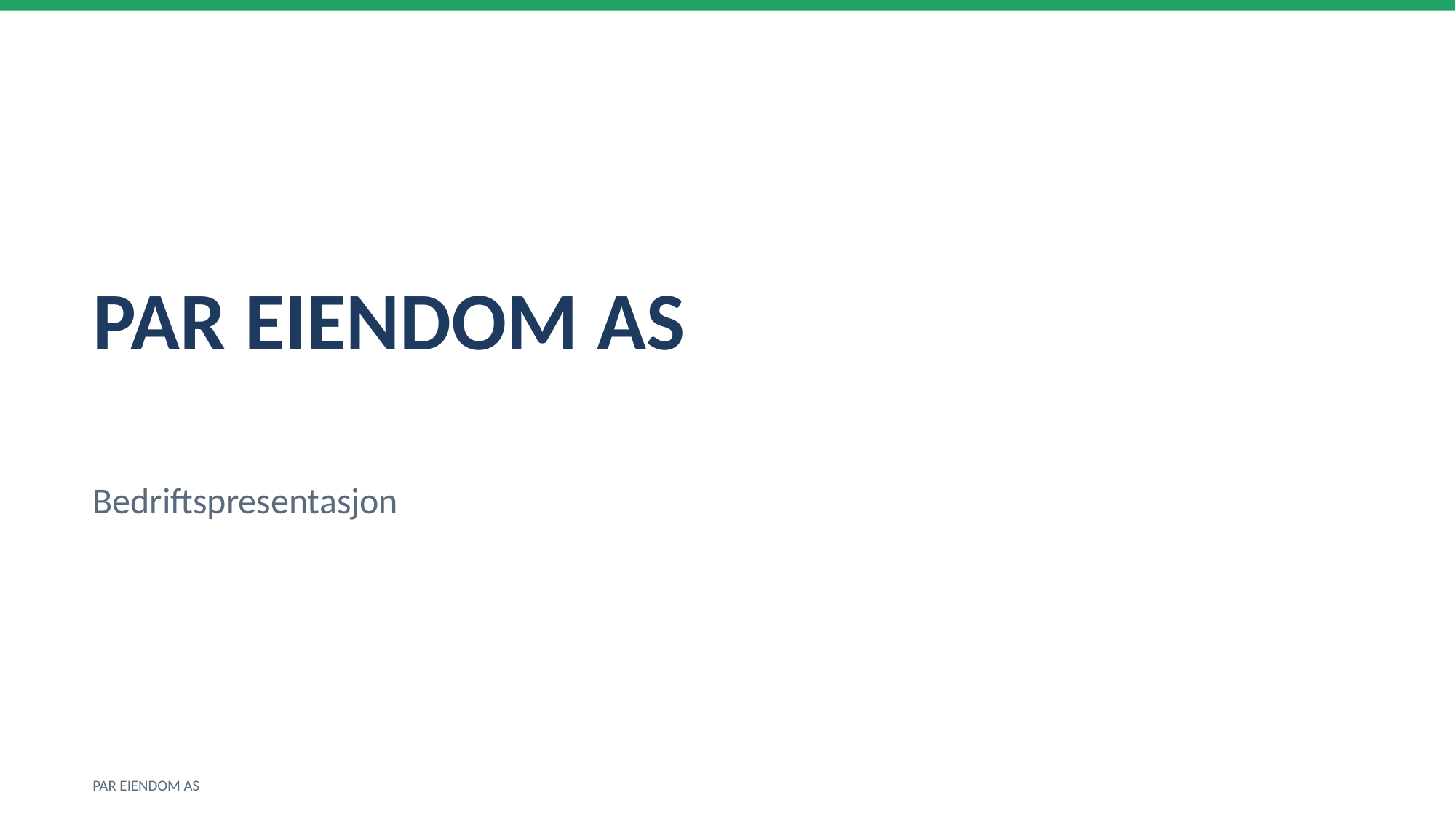

PAR EIENDOM AS
Bedriftspresentasjon
PAR EIENDOM AS